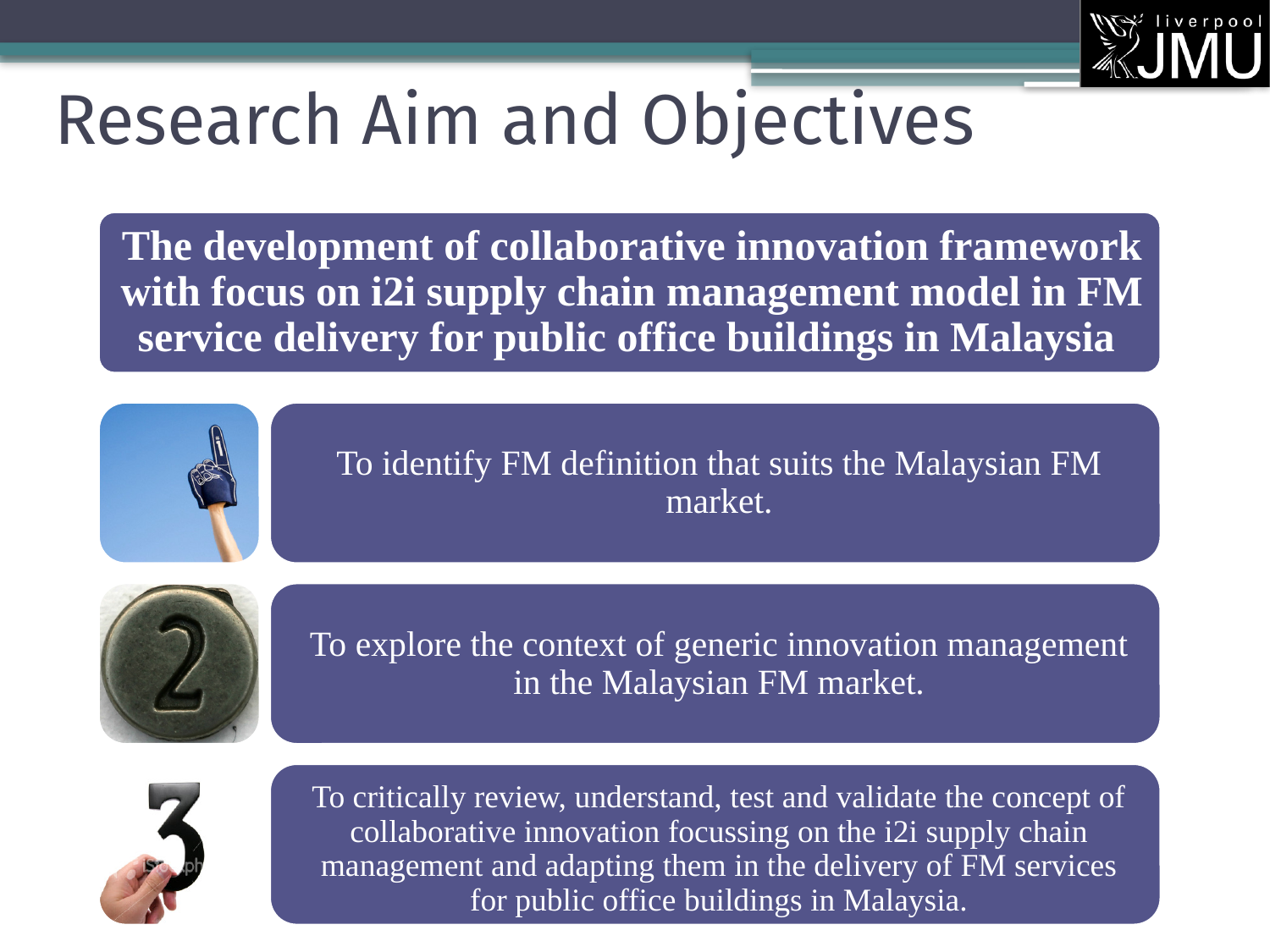

# Research Aim and Objectives
The development of collaborative innovation framework with focus on i2i supply chain management model in FM service delivery for public office buildings in Malaysia
To identify FM definition that suits the Malaysian FM market.
To explore the context of generic innovation management in the Malaysian FM market.

To critically review, understand, test and validate the concept of collaborative innovation focussing on the i2i supply chain management and adapting them in the delivery of FM services for public office buildings in Malaysia.